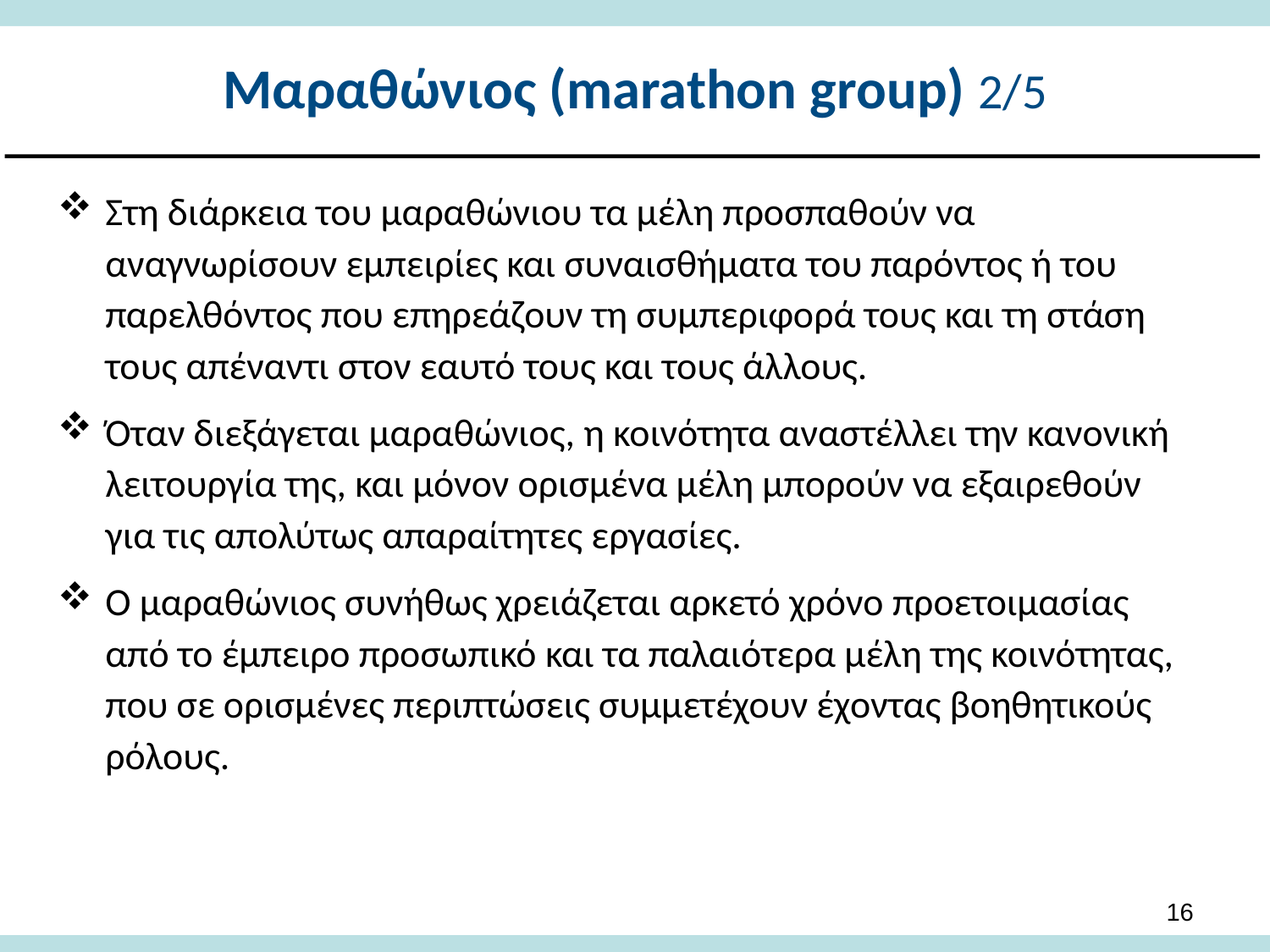

# Μαραθώνιος (marathon group) 2/5
Στη διάρκεια του μαραθώνιου τα μέλη προσπαθούν να αναγνωρίσουν εμπειρίες και συναισθήματα του παρόντος ή του παρελθόντος που επηρεάζουν τη συμπεριφορά τους και τη στάση τους απέναντι στον εαυτό τους και τους άλλους.
Όταν διεξάγεται μαραθώνιος, η κοινότητα αναστέλλει την κανονική λειτουργία της, και μόνον ορισμένα μέλη μπορούν να εξαιρεθούν για τις απολύτως απαραίτητες εργασίες.
Ο μαραθώνιος συνήθως χρειάζεται αρκετό χρόνο προετοιμασίας από το έμπειρο προσωπικό και τα παλαιότερα μέλη της κοινότητας, που σε ορισμένες περιπτώσεις συμμετέχουν έχοντας βοηθητικούς ρόλους.
16